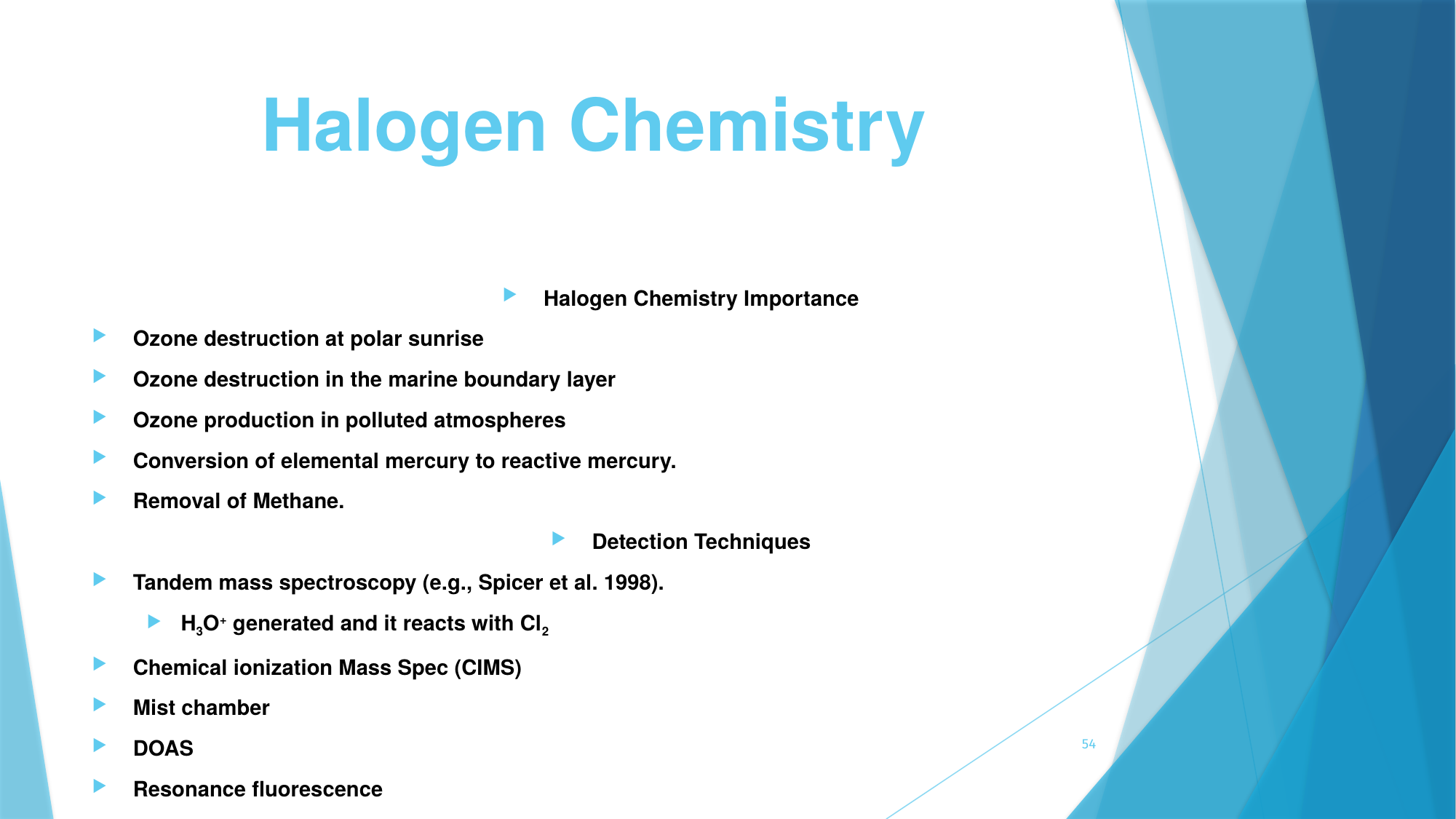

# Halogen Chemistry
Halogen Chemistry Importance
Ozone destruction at polar sunrise
Ozone destruction in the marine boundary layer
Ozone production in polluted atmospheres
Conversion of elemental mercury to reactive mercury.
Removal of Methane.
Detection Techniques
Tandem mass spectroscopy (e.g., Spicer et al. 1998).
H3O+ generated and it reacts with Cl2
Chemical ionization Mass Spec (CIMS)
Mist chamber
DOAS
Resonance fluorescence

54